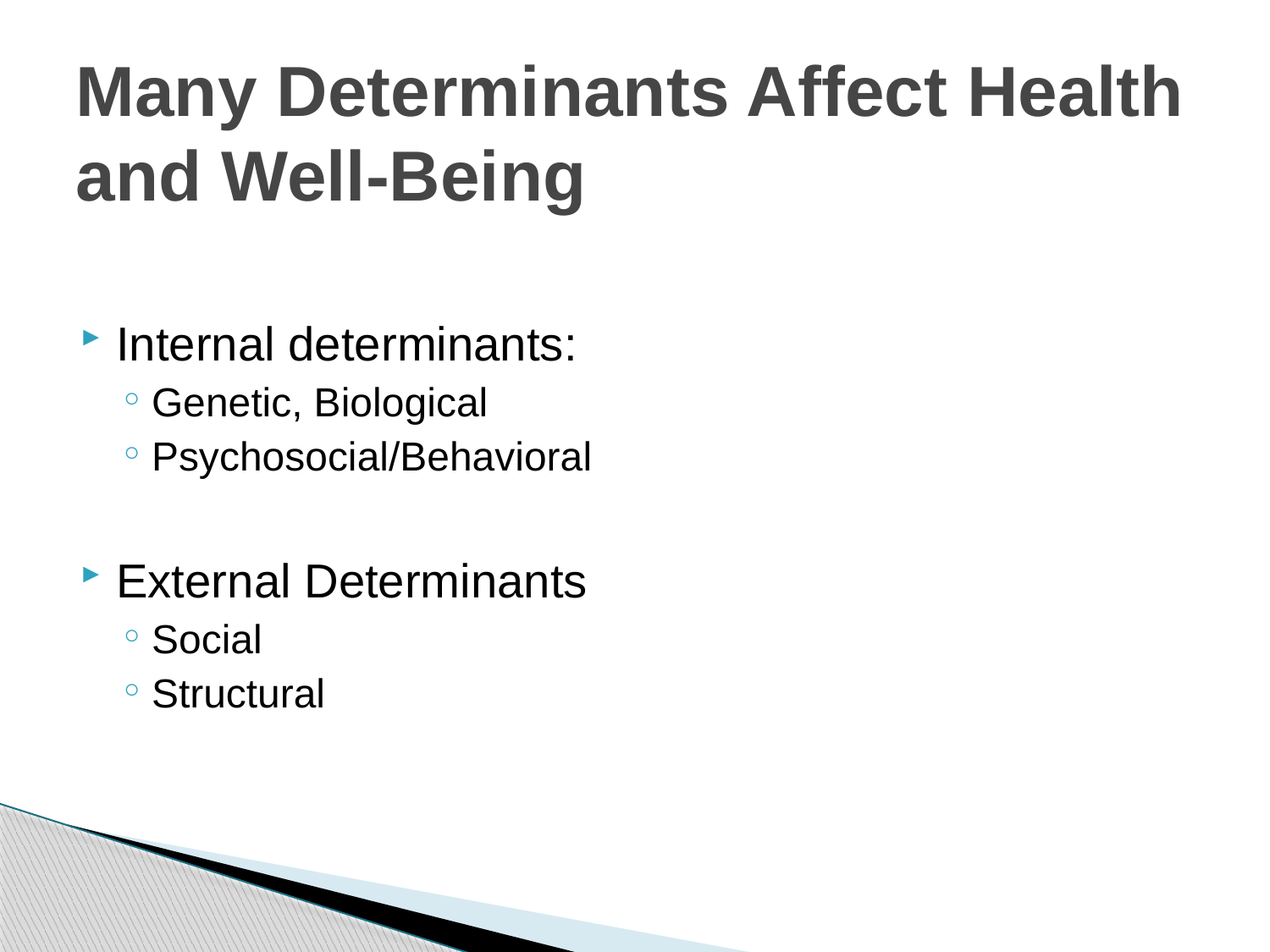

# Many Determinants Affect Health and Well-Being
Internal determinants:
Genetic, Biological
Psychosocial/Behavioral

External Determinants
Social
Structural